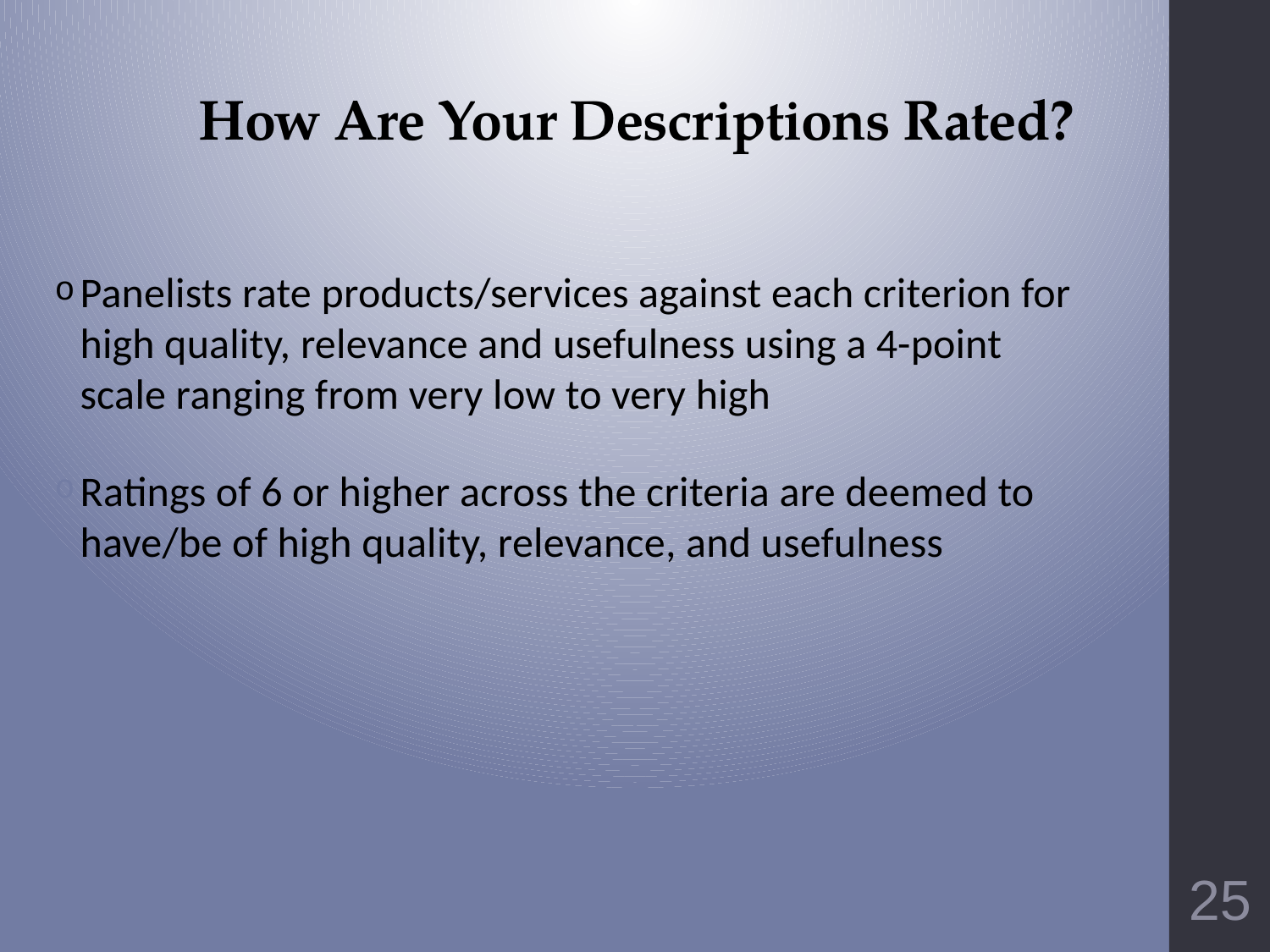

# How Are Your Descriptions Rated?

Panelists rate products/services against each criterion for high quality, relevance and usefulness using a 4-point scale ranging from very low to very high
Ratings of 6 or higher across the criteria are deemed to have/be of high quality, relevance, and usefulness
25